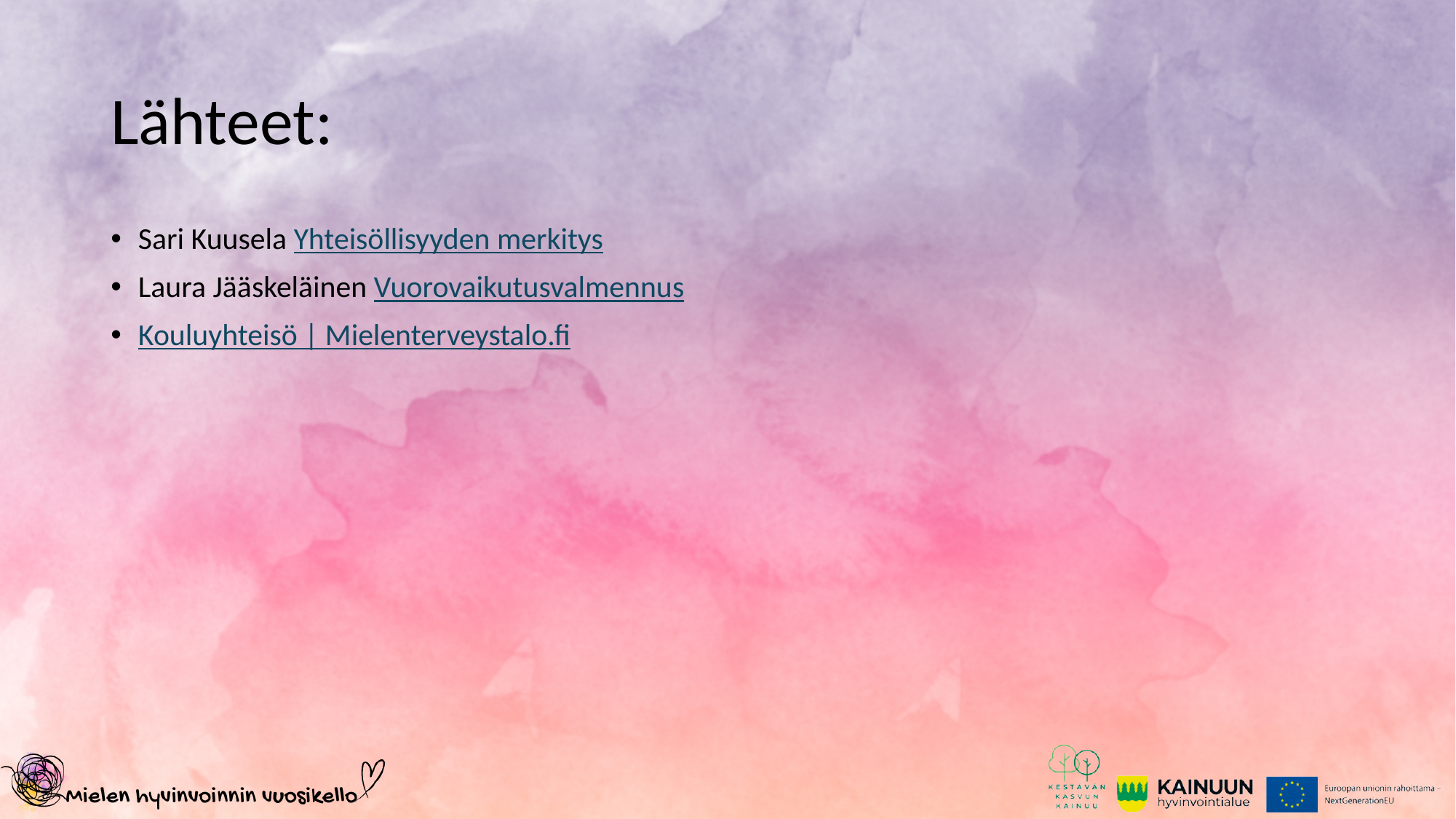

# Lähteet:
Sari Kuusela Yhteisöllisyyden merkitys
Laura Jääskeläinen Vuorovaikutusvalmennus
Kouluyhteisö | Mielenterveystalo.fi